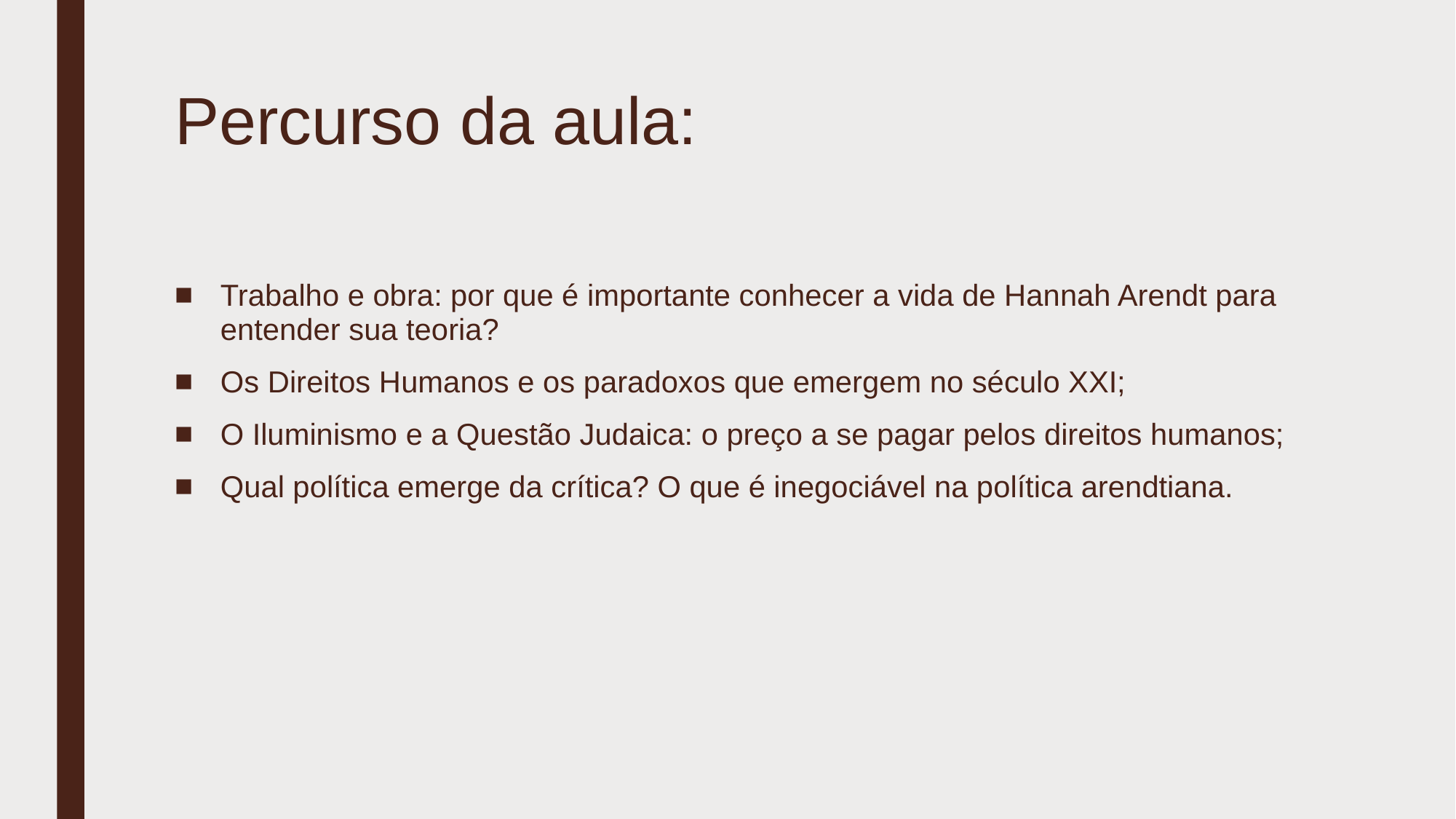

# Percurso da aula:
Trabalho e obra: por que é importante conhecer a vida de Hannah Arendt para entender sua teoria?
Os Direitos Humanos e os paradoxos que emergem no século XXI;
O Iluminismo e a Questão Judaica: o preço a se pagar pelos direitos humanos;
Qual política emerge da crítica? O que é inegociável na política arendtiana.